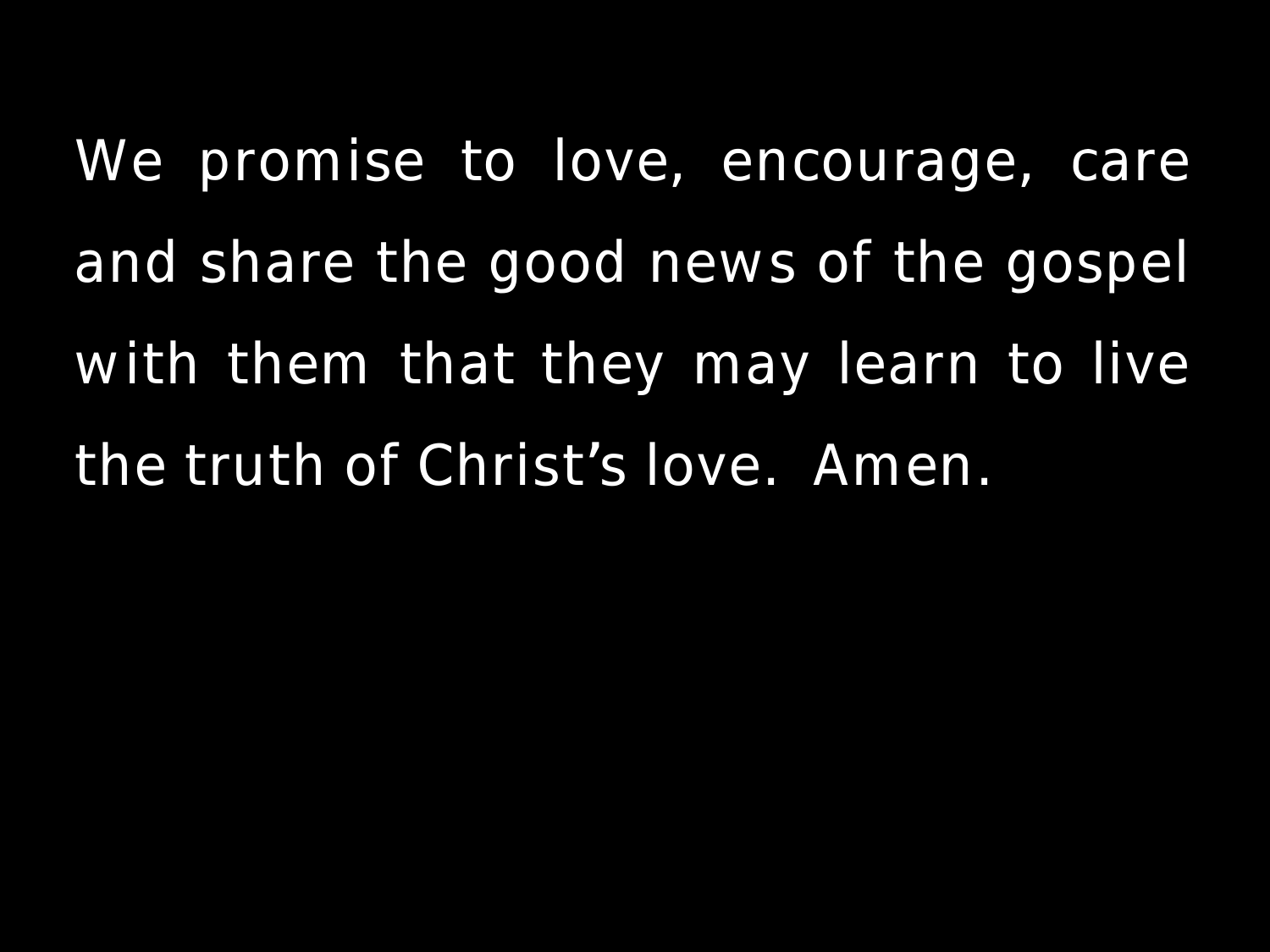

We promise to love, encourage, care and share the good news of the gospel with them that they may learn to live the truth of Christ’s love.  Amen.